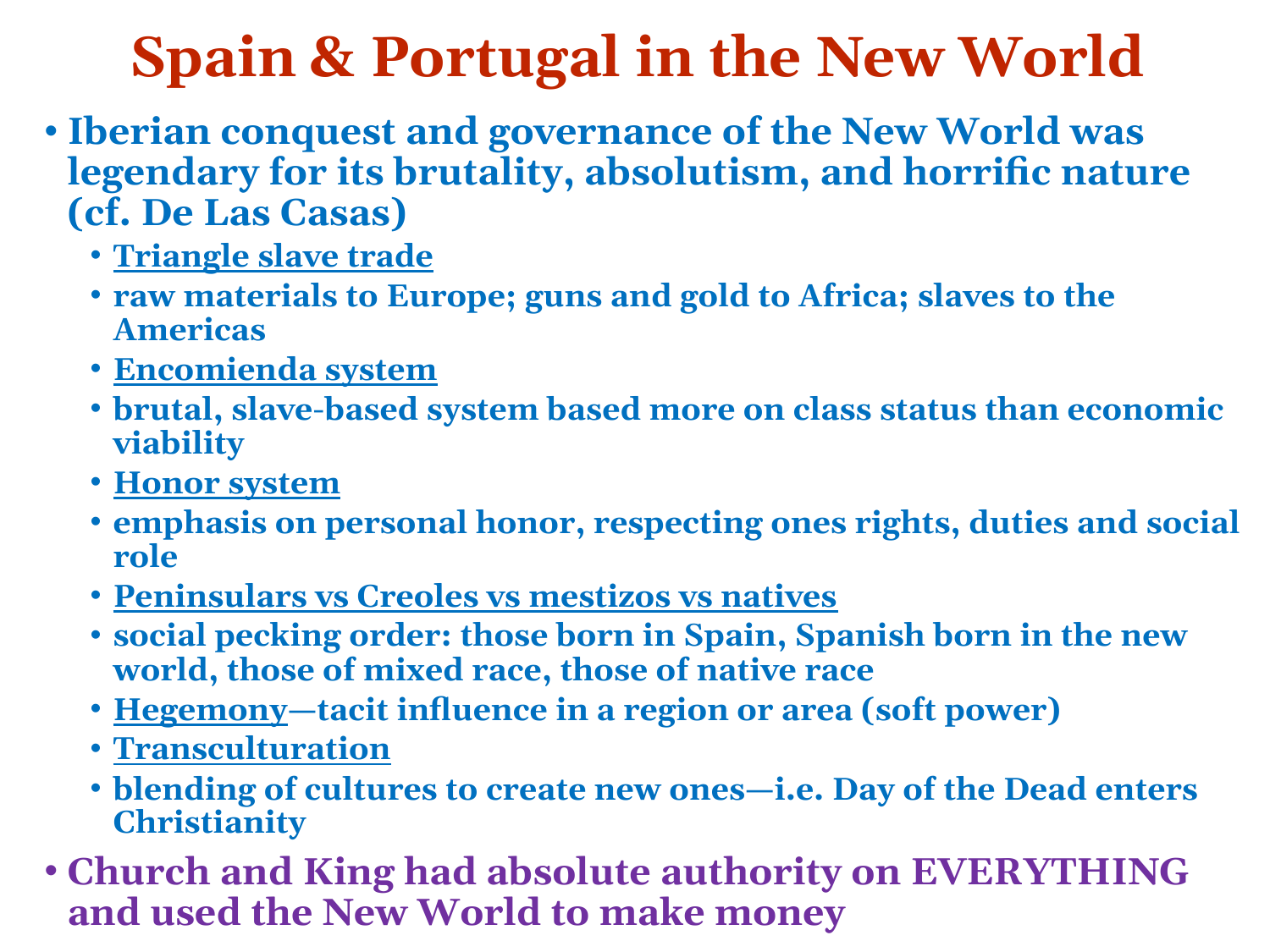

# Spain & Portugal in the New World
Iberian conquest and governance of the New World was legendary for its brutality, absolutism, and horrific nature (cf. De Las Casas)
Triangle slave trade
raw materials to Europe; guns and gold to Africa; slaves to the Americas
Encomienda system
brutal, slave-based system based more on class status than economic viability
Honor system
emphasis on personal honor, respecting ones rights, duties and social role
Peninsulars vs Creoles vs mestizos vs natives
social pecking order: those born in Spain, Spanish born in the new world, those of mixed race, those of native race
Hegemony—tacit influence in a region or area (soft power)
Transculturation
blending of cultures to create new ones—i.e. Day of the Dead enters Christianity
Church and King had absolute authority on EVERYTHING and used the New World to make money